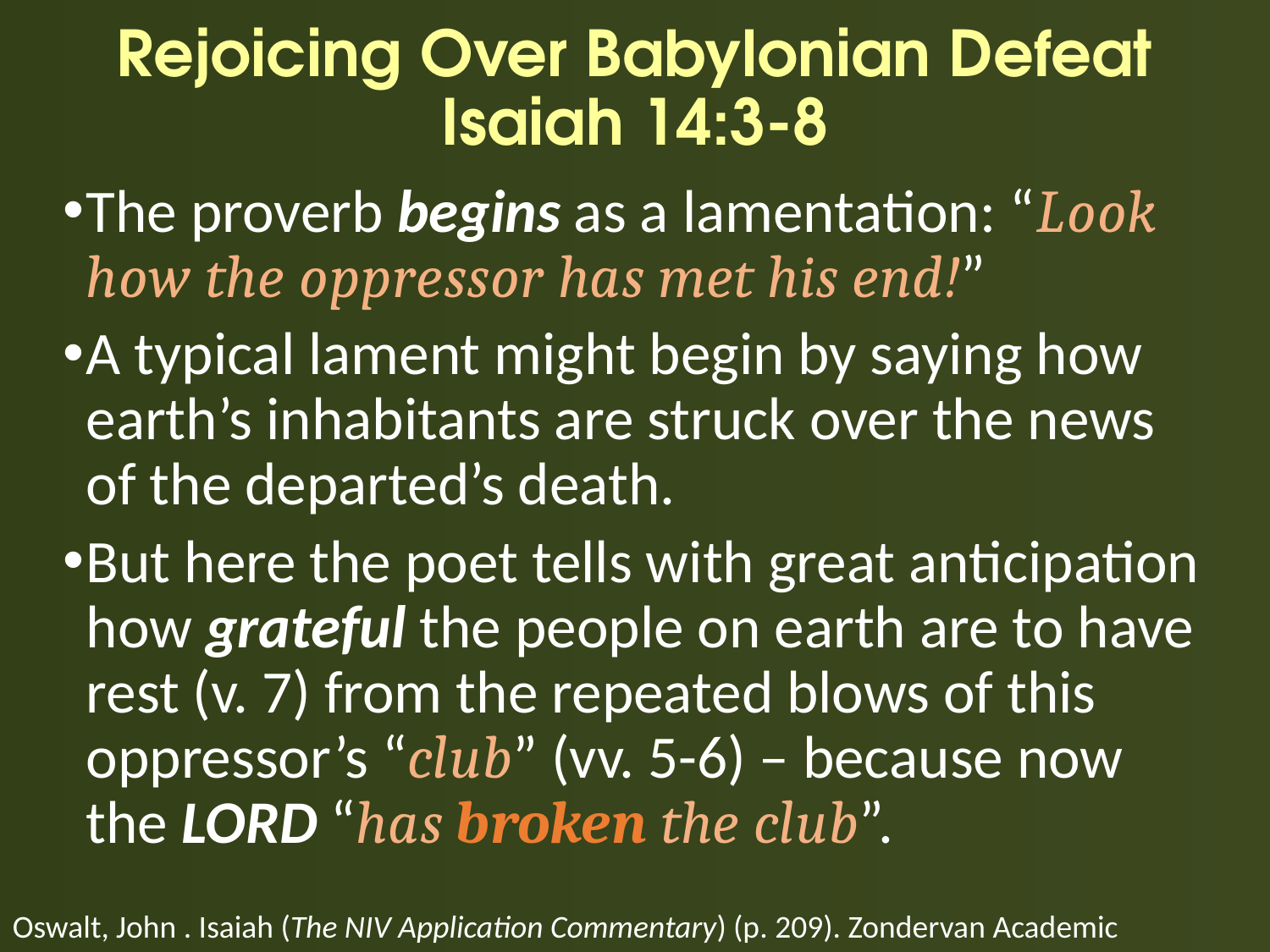

# Rejoicing Over Babylonian Defeat Isaiah 14:3-8
The proverb begins as a lamentation: “Look how the oppressor has met his end!”
A typical lament might begin by saying how earth’s inhabitants are struck over the news of the departed’s death.
But here the poet tells with great anticipation how grateful the people on earth are to have rest (v. 7) from the repeated blows of this oppressor’s “club” (vv. 5-6) – because now the LORD “has broken the club”.
Oswalt, John . Isaiah (The NIV Application Commentary) (p. 209). Zondervan Academic